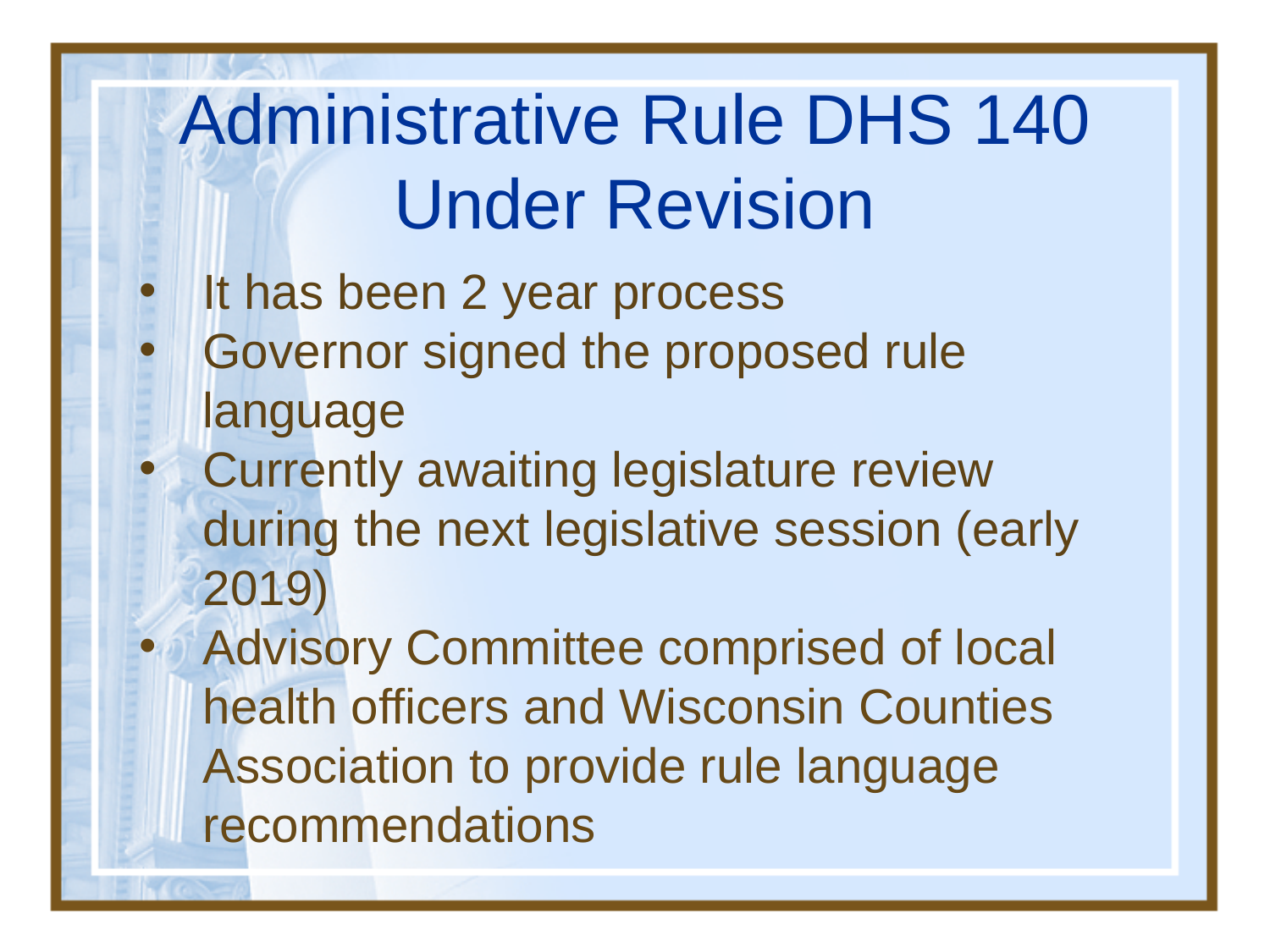

Administrative Rule DHS 140
Under Revision
It has been 2 year process
Governor signed the proposed rule language
Currently awaiting legislature review during the next legislative session (early 2019)
Advisory Committee comprised of local health officers and Wisconsin Counties Association to provide rule language recommendations